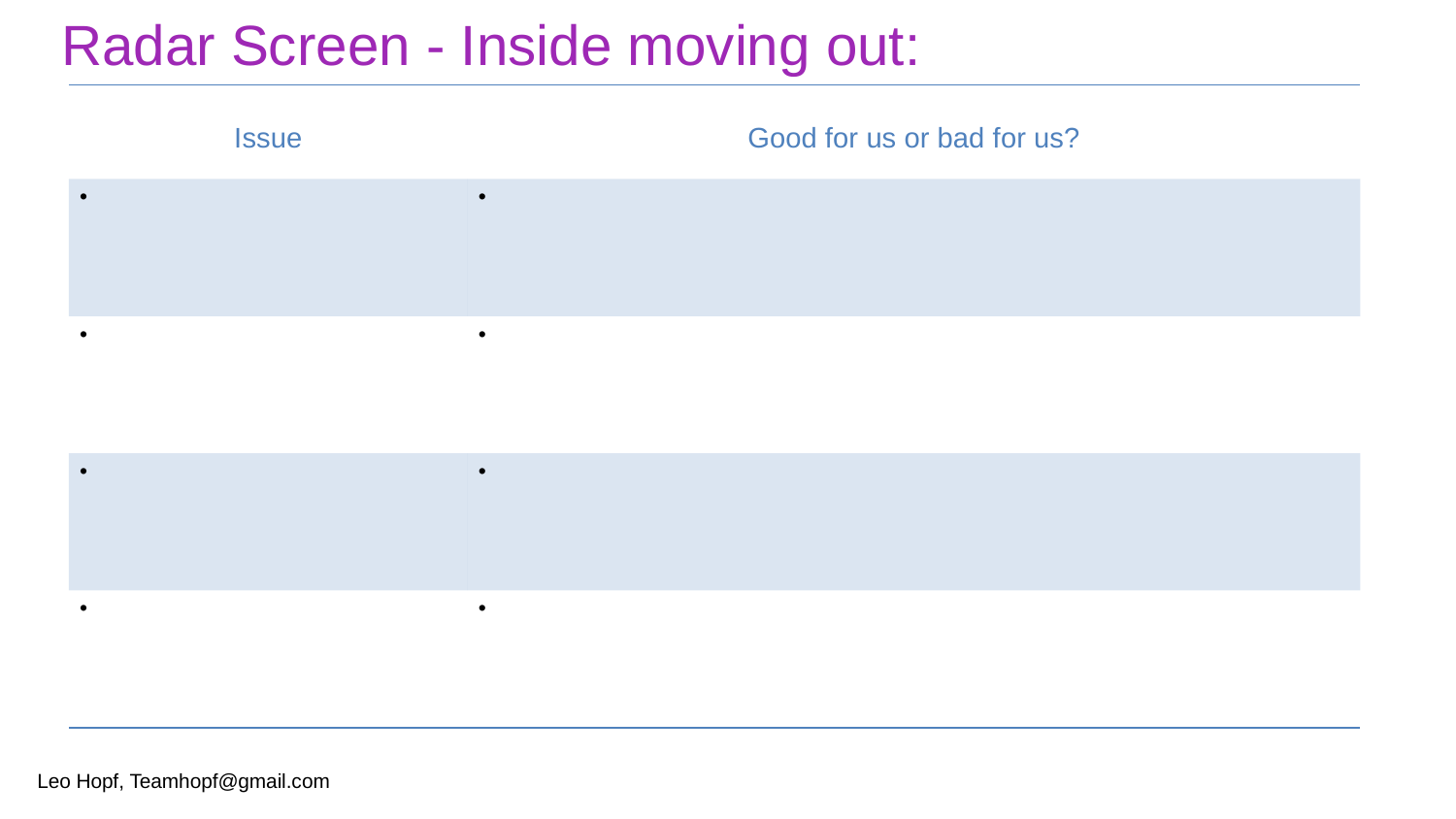

# Radar Screen - Inside moving out:
| Issue | Good for us or bad for us? |
| --- | --- |
|  |  |
|  |  |
|  |  |
|  |  |